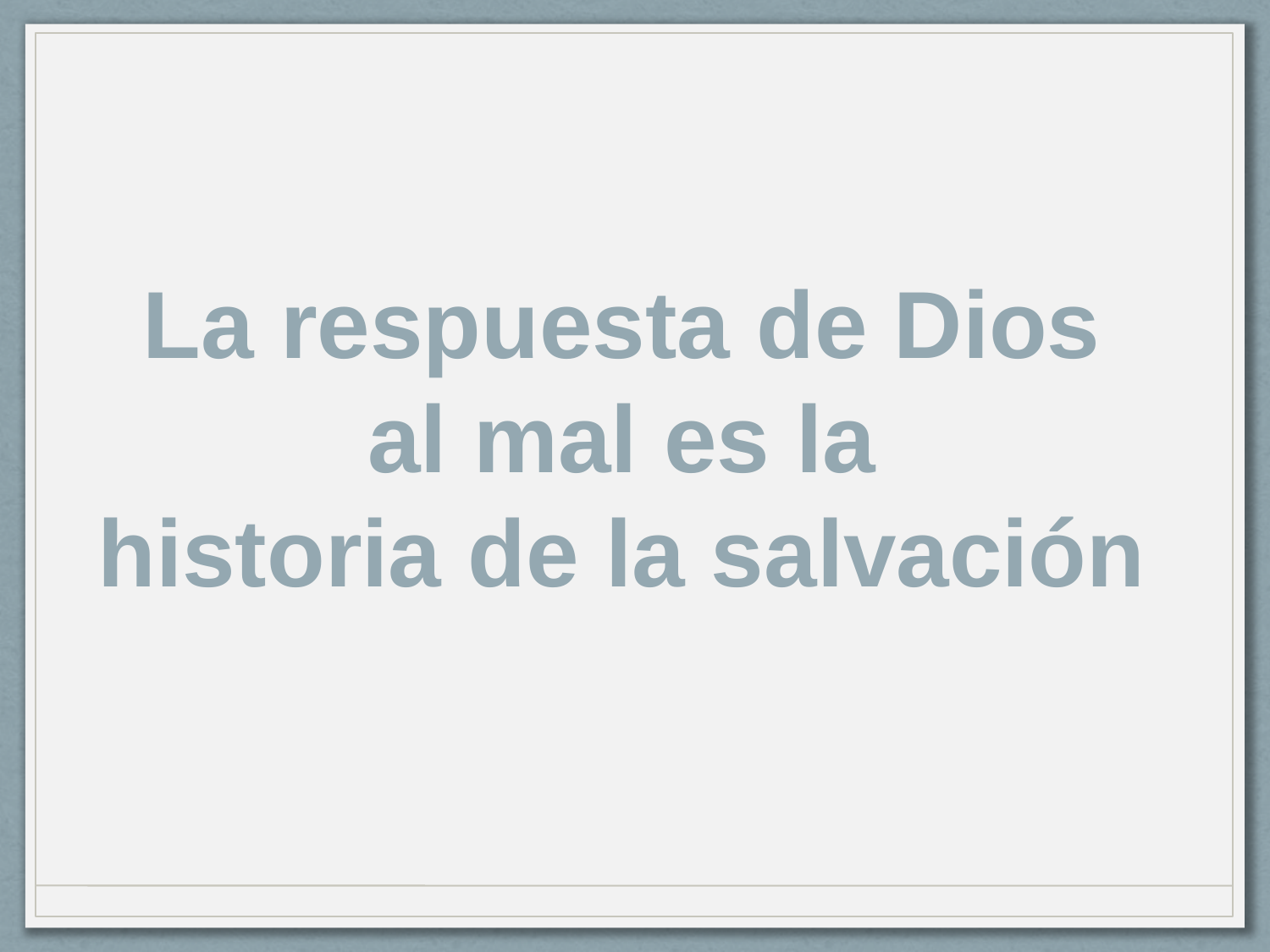

La respuesta de Dios
al mal es la
historia de la salvación